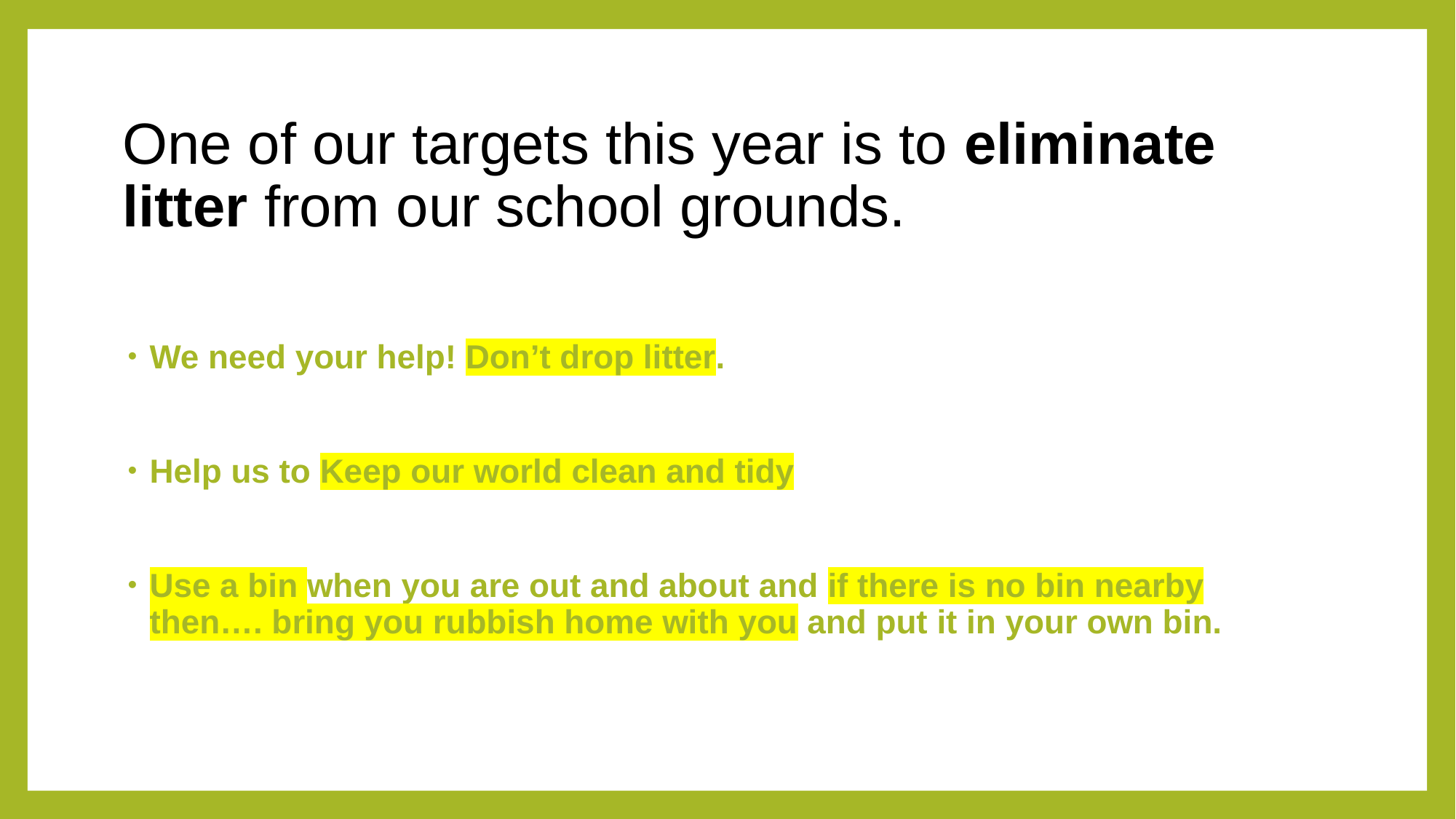

# One of our targets this year is to eliminate litter from our school grounds.
We need your help! Don’t drop litter.

Help us to Keep our world clean and tidy

Use a bin when you are out and about and if there is no bin nearby then…. bring you rubbish home with you and put it in your own bin.